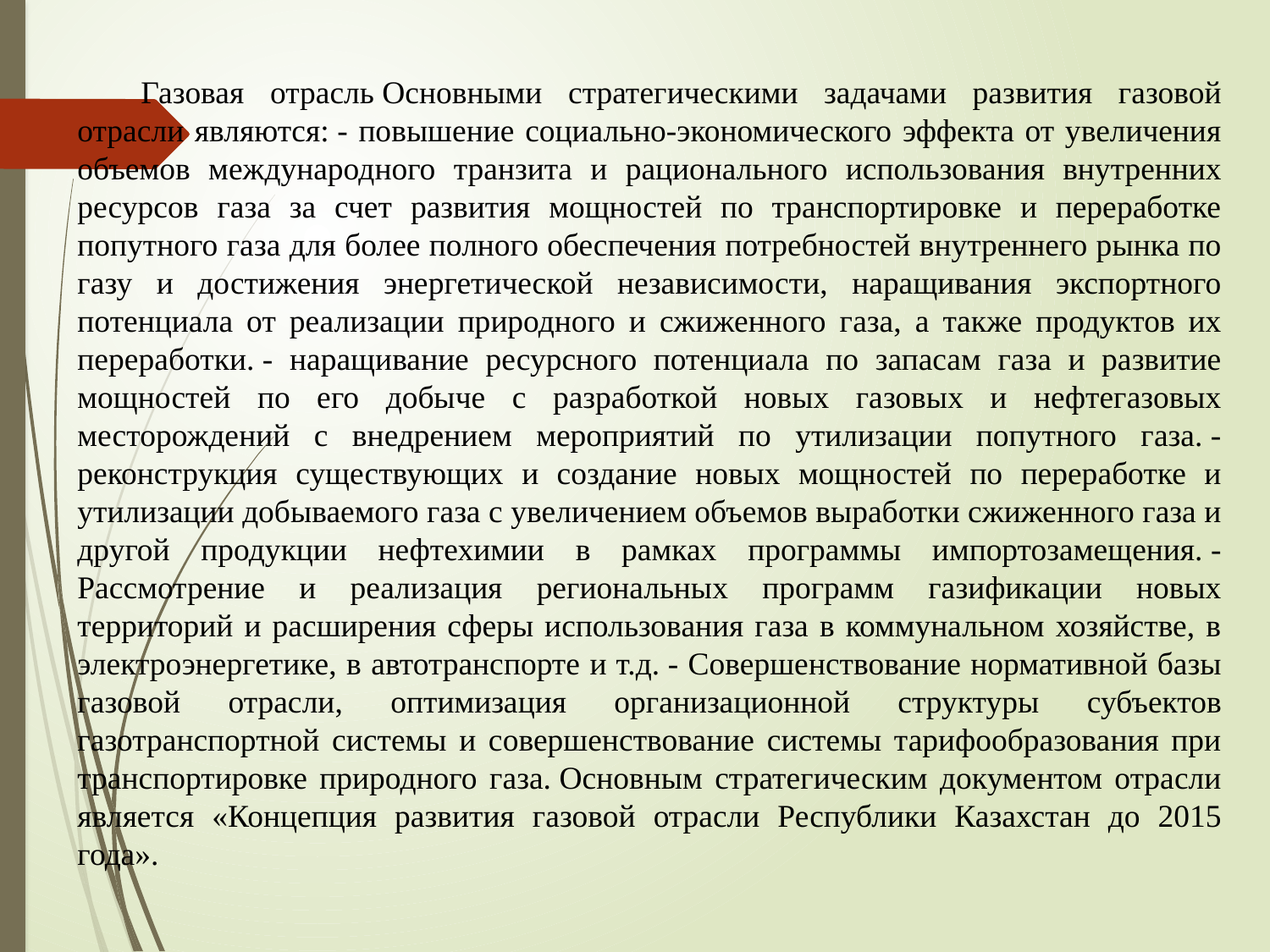

Газовая отрасль Основными стратегическими задачами развития газовой отрасли являются: - повышение социально-экономического эффекта от увеличения объемов международного транзита и рационального использования внутренних ресурсов газа за счет развития мощностей по транспортировке и переработке попутного газа для более полного обеспечения потребностей внутреннего рынка по газу и достижения энергетической независимости, наращивания экспортного потенциала от реализации природного и сжиженного газа, а также продуктов их переработки. - наращивание ресурсного потенциала по запасам газа и развитие мощностей по его добыче с разработкой новых газовых и нефтегазовых месторождений с внедрением мероприятий по утилизации попутного газа. - реконструкция существующих и создание новых мощностей по переработке и утилизации добываемого газа с увеличением объемов выработки сжиженного газа и другой продукции нефтехимии в рамках программы импортозамещения. - Рассмотрение и реализация региональных программ газификации новых территорий и расширения сферы использования газа в коммунальном хозяйстве, в электроэнергетике, в автотранспорте и т.д. - Совершенствование нормативной базы газовой отрасли, оптимизация организационной структуры субъектов газотранспортной системы и совершенствование системы тарифообразования при транспортировке природного газа. Основным стратегическим документом отрасли является «Концепция развития газовой отрасли Республики Казахстан до 2015 года».